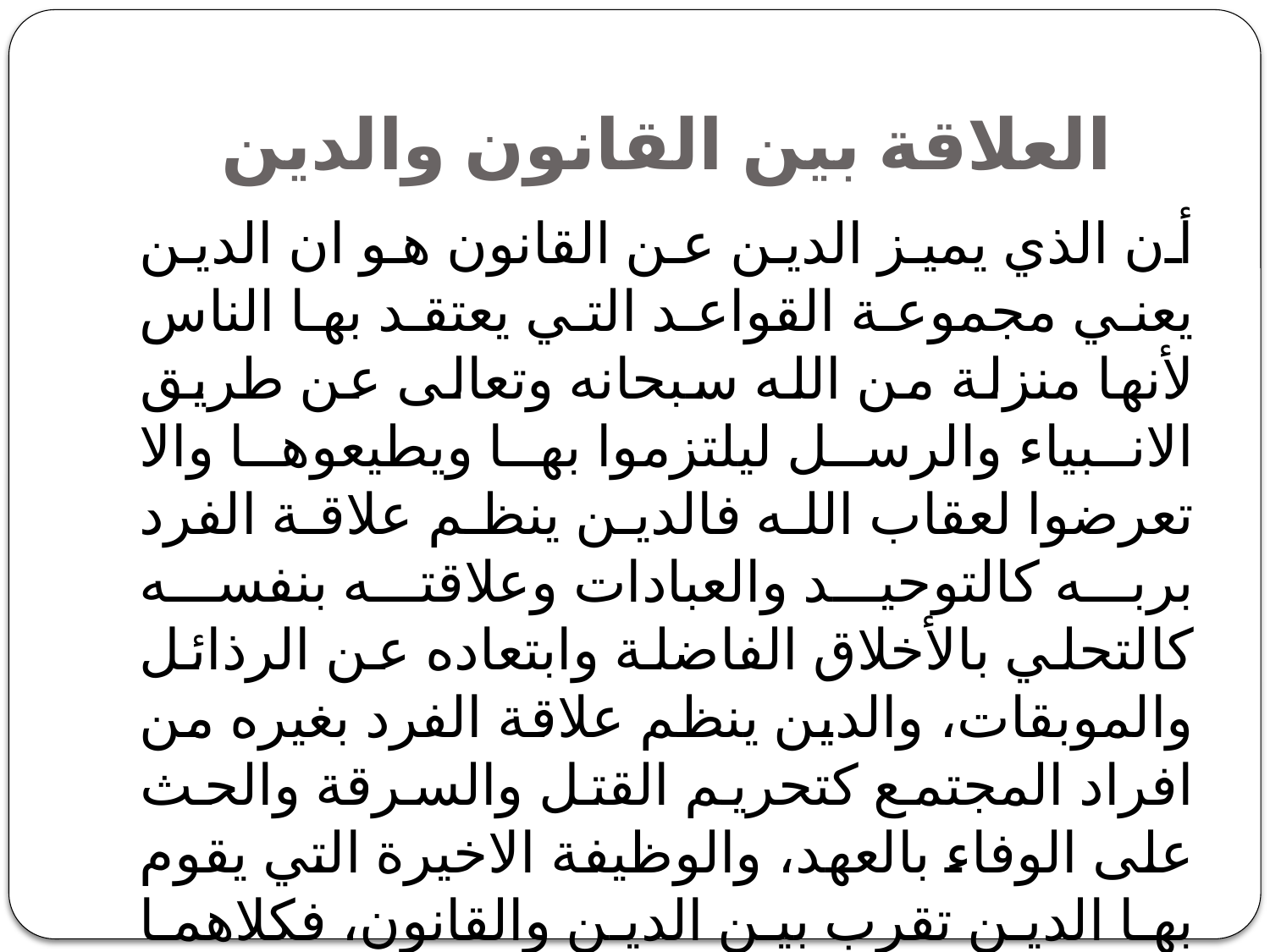

# العلاقة بين القانون والدين
أن الذي يميز الدين عن القانون هو ان الدين يعني مجموعة القواعد التي يعتقد بها الناس لأنها منزلة من الله سبحانه وتعالى عن طريق الانبياء والرسل ليلتزموا بها ويطيعوها والا تعرضوا لعقاب الله فالدين ينظم علاقة الفرد بربه كالتوحيد والعبادات وعلاقته بنفسه كالتحلي بالأخلاق الفاضلة وابتعاده عن الرذائل والموبقات، والدين ينظم علاقة الفرد بغيره من افراد المجتمع كتحريم القتل والسرقة والحث على الوفاء بالعهد، والوظيفة الاخيرة التي يقوم بها الدين تقرب بين الدين والقانون، فكلاهما يهدف الى تنظيم العلاقات والروابط الاجتماعية.